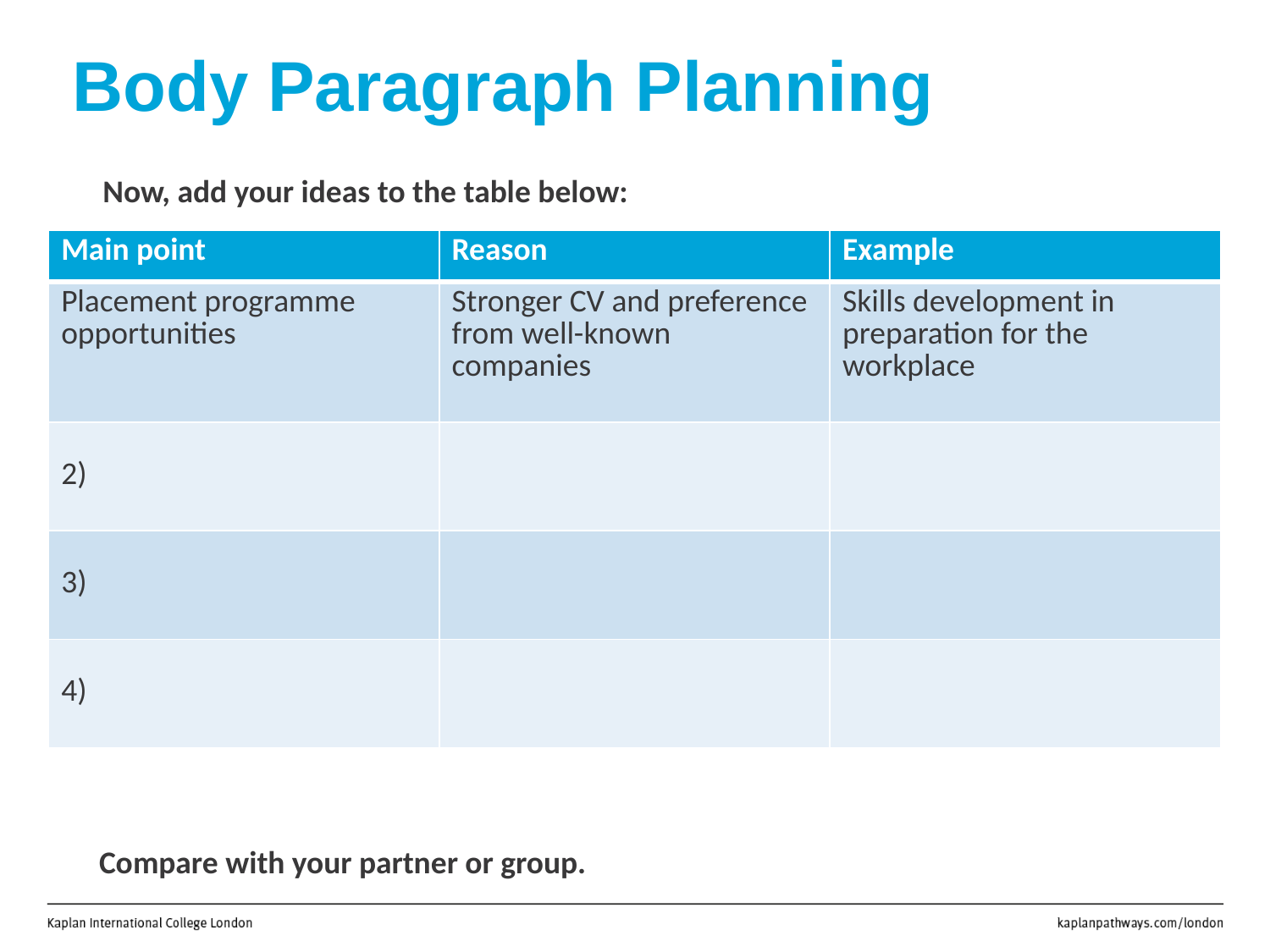

# Body Paragraph Planning
Now, add your ideas to the table below:
| Main point | Reason | Example |
| --- | --- | --- |
| Placement programme opportunities | Stronger CV and preference from well-known companies | Skills development in preparation for the workplace |
| 2) |  |  |
| 3) |  |  |
| 4) |  |  |
Compare with your partner or group.